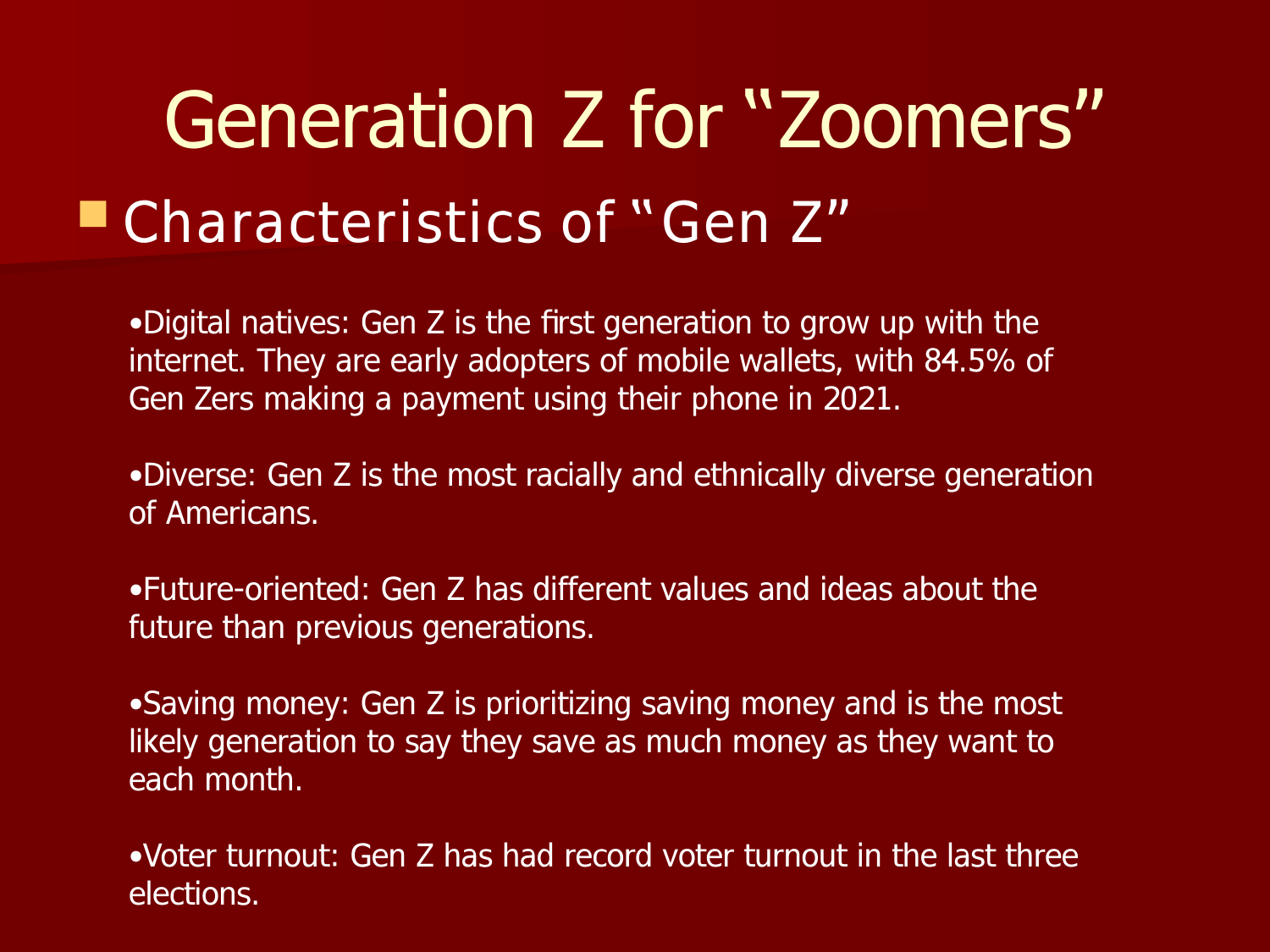

# Generation Z for “Zoomers”
Characteristics of “Gen Z”
•Digital natives: Gen Z is the first generation to grow up with the internet. They are early adopters of mobile wallets, with 84.5% of Gen Zers making a payment using their phone in 2021.

•Diverse: Gen Z is the most racially and ethnically diverse generation of Americans.

•Future-oriented: Gen Z has different values and ideas about the future than previous generations.

•Saving money: Gen Z is prioritizing saving money and is the most likely generation to say they save as much money as they want to each month.

•Voter turnout: Gen Z has had record voter turnout in the last three elections.